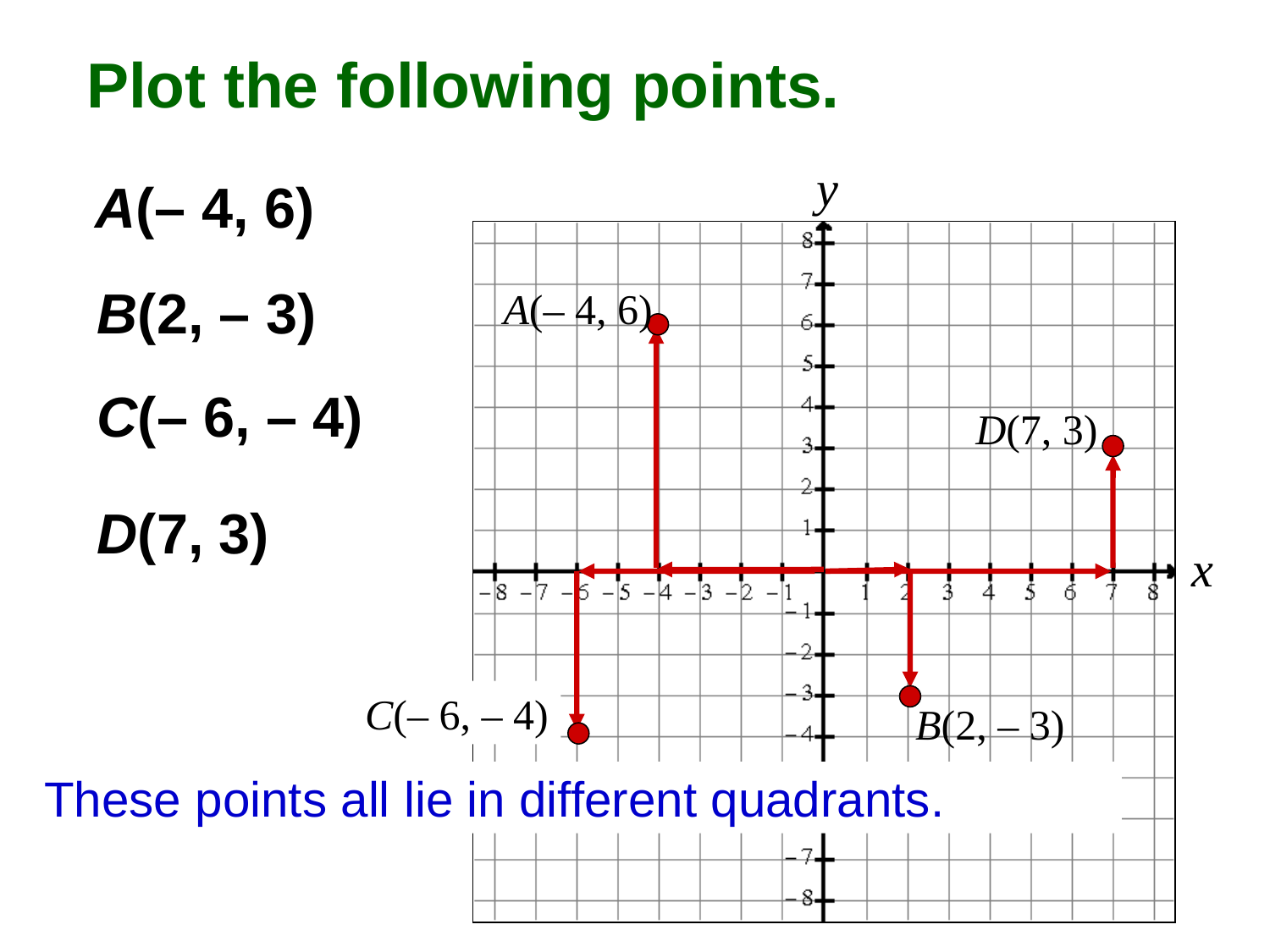

Plot the following points.
A(– 4, 6)
B(2, – 3)
A(– 4, 6)

C(– 6, – 4)
D(7, 3)

D(7, 3)

C(– 6, – 4)

B(2, – 3)

These points all lie in different quadrants.